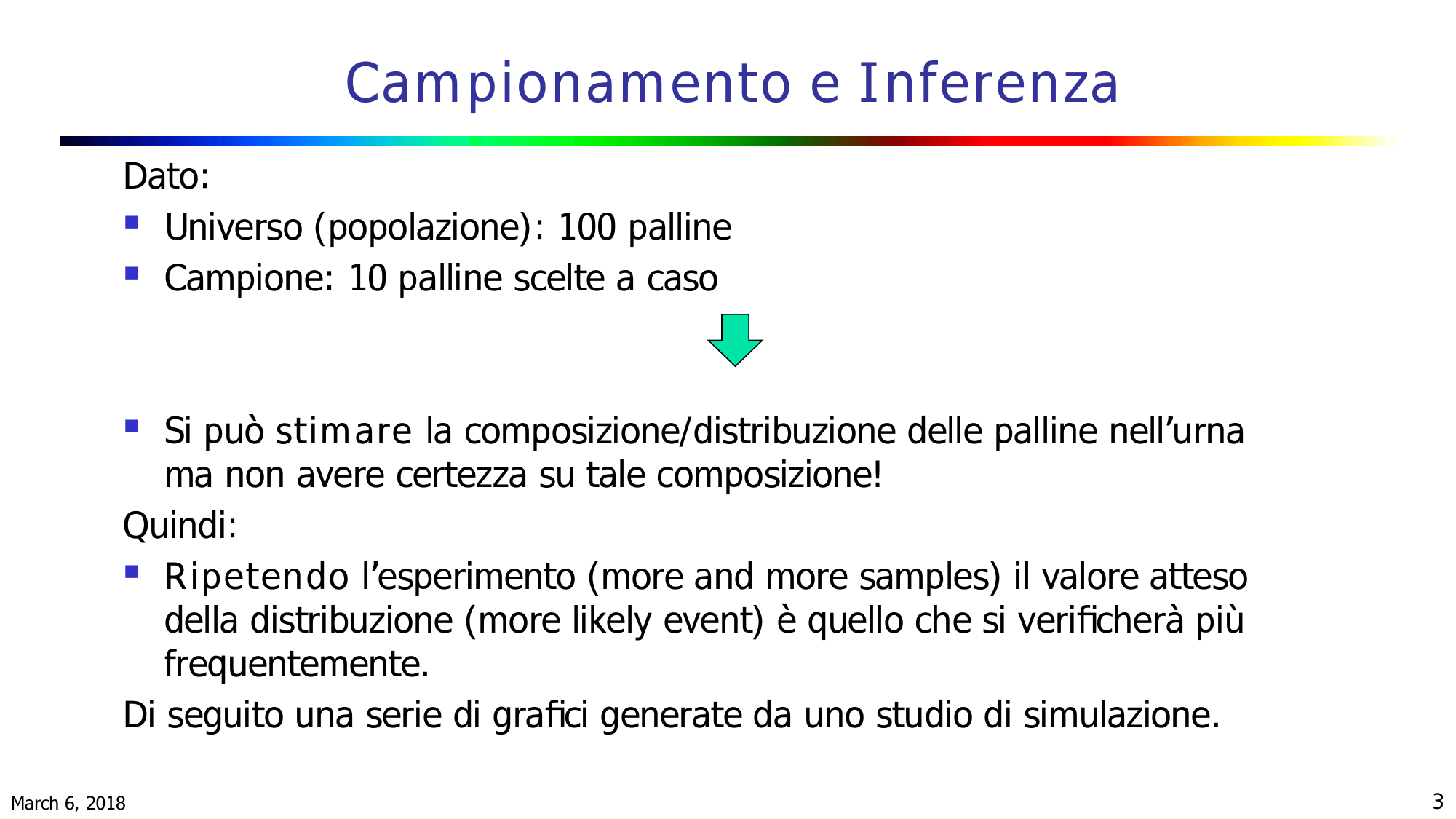

# Campionamento e Inferenza
Dato:
Universo (popolazione): 100 palline
Campione: 10 palline scelte a caso

Si può stimare la composizione/distribuzione delle palline nell’urna ma non avere certezza su tale composizione!
Quindi:
Ripetendo l’esperimento (more and more samples) il valore atteso della distribuzione (more likely event) è quello che si verificherà più frequentemente.
Di seguito una serie di grafici generate da uno studio di simulazione.

March 6, 2018
3